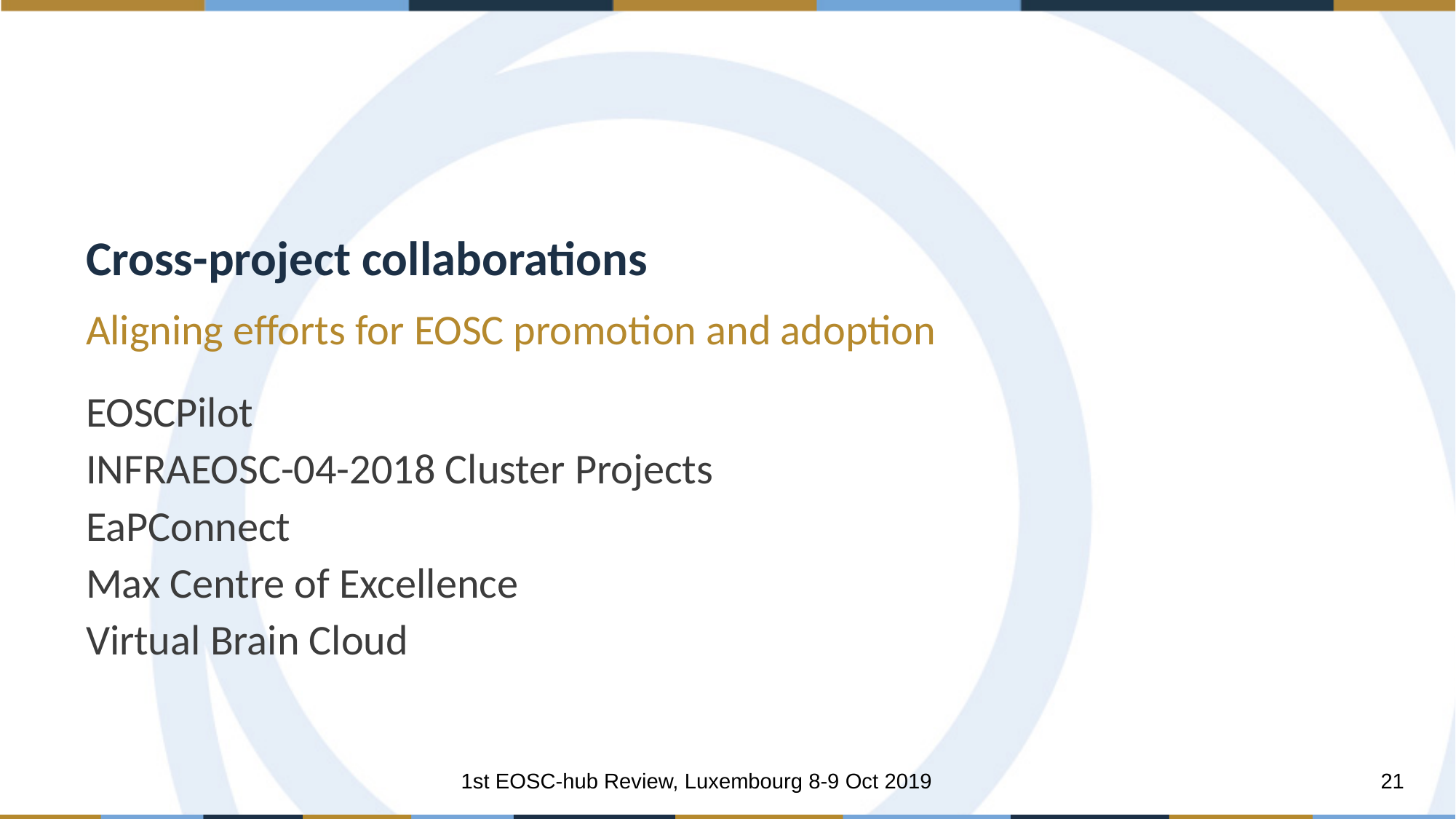

Cross-project collaborations
Aligning efforts for EOSC promotion and adoption
EOSCPilot
INFRAEOSC-04-2018 Cluster Projects
EaPConnect
Max Centre of Excellence
Virtual Brain Cloud
1st EOSC-hub Review, Luxembourg 8-9 Oct 2019
21